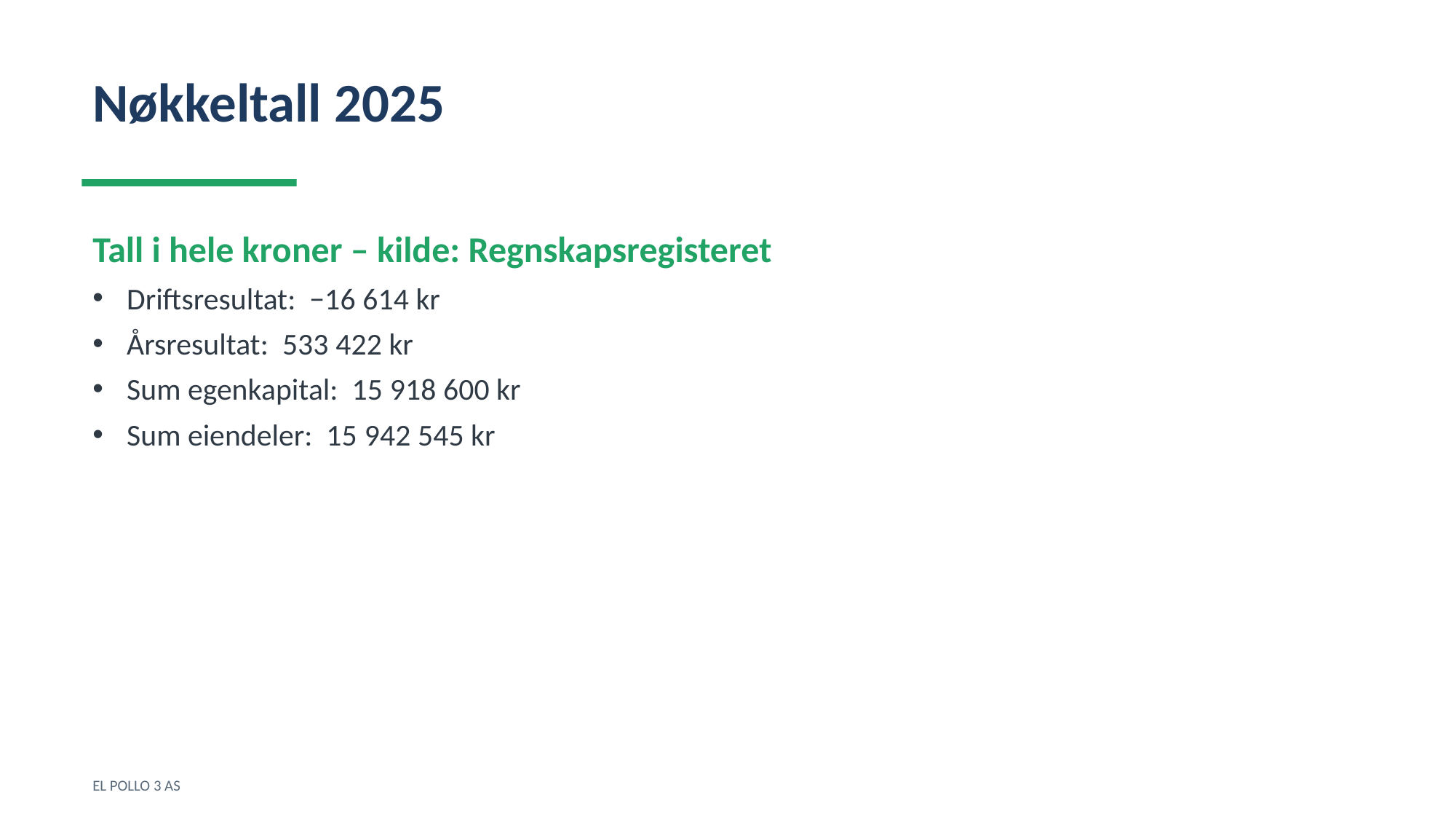

Nøkkeltall 2025

Tall i hele kroner – kilde: Regnskapsregisteret
Driftsresultat:  −16 614 kr
Årsresultat:  533 422 kr
Sum egenkapital:  15 918 600 kr
Sum eiendeler:  15 942 545 kr
EL POLLO 3 AS